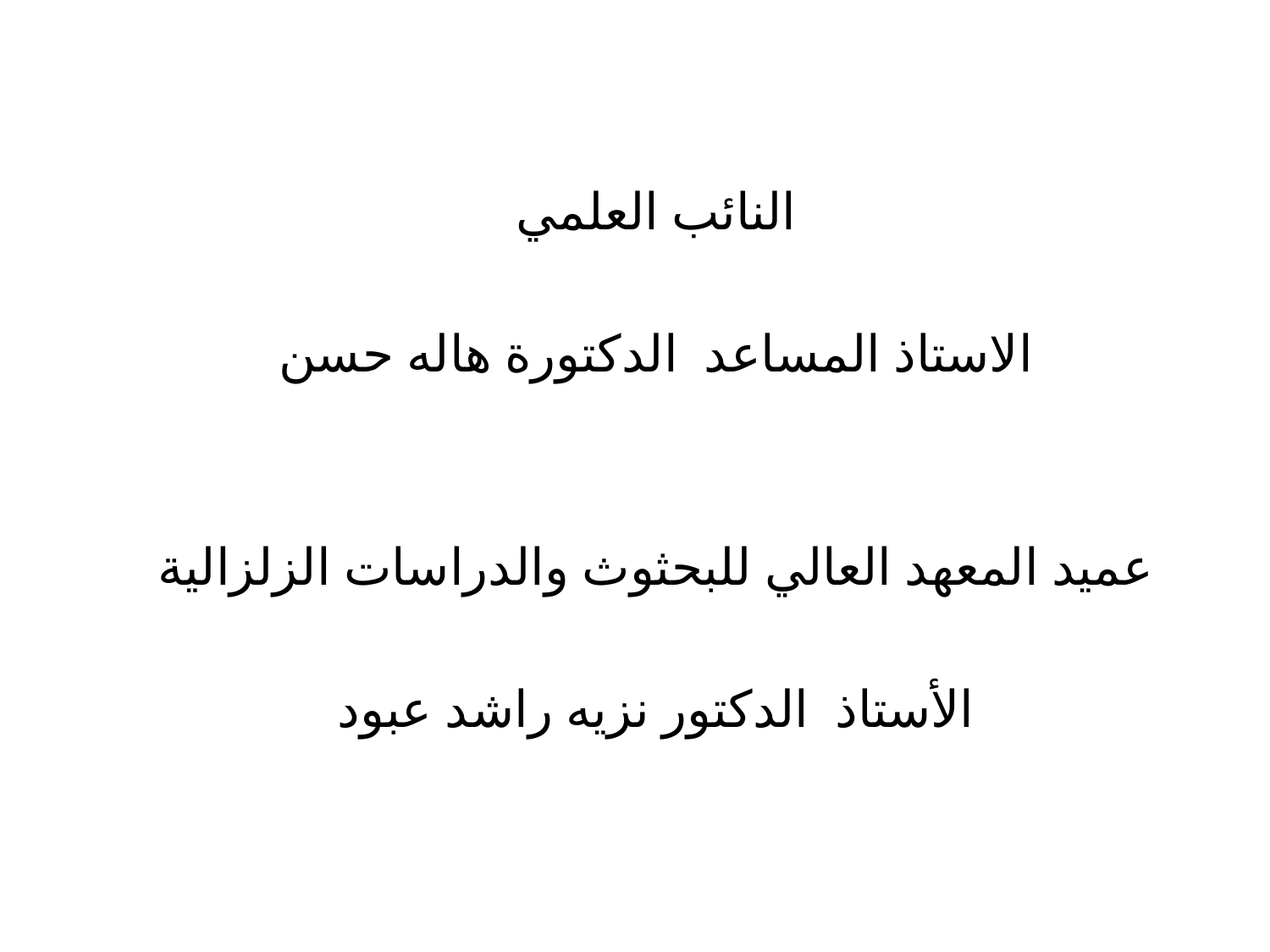

النائب العلمي

الاستاذ المساعد  الدكتورة هاله حسن

عميد المعهد العالي للبحثوث والدراسات الزلزالية

الأستاذ  الدكتور نزيه راشد عبود